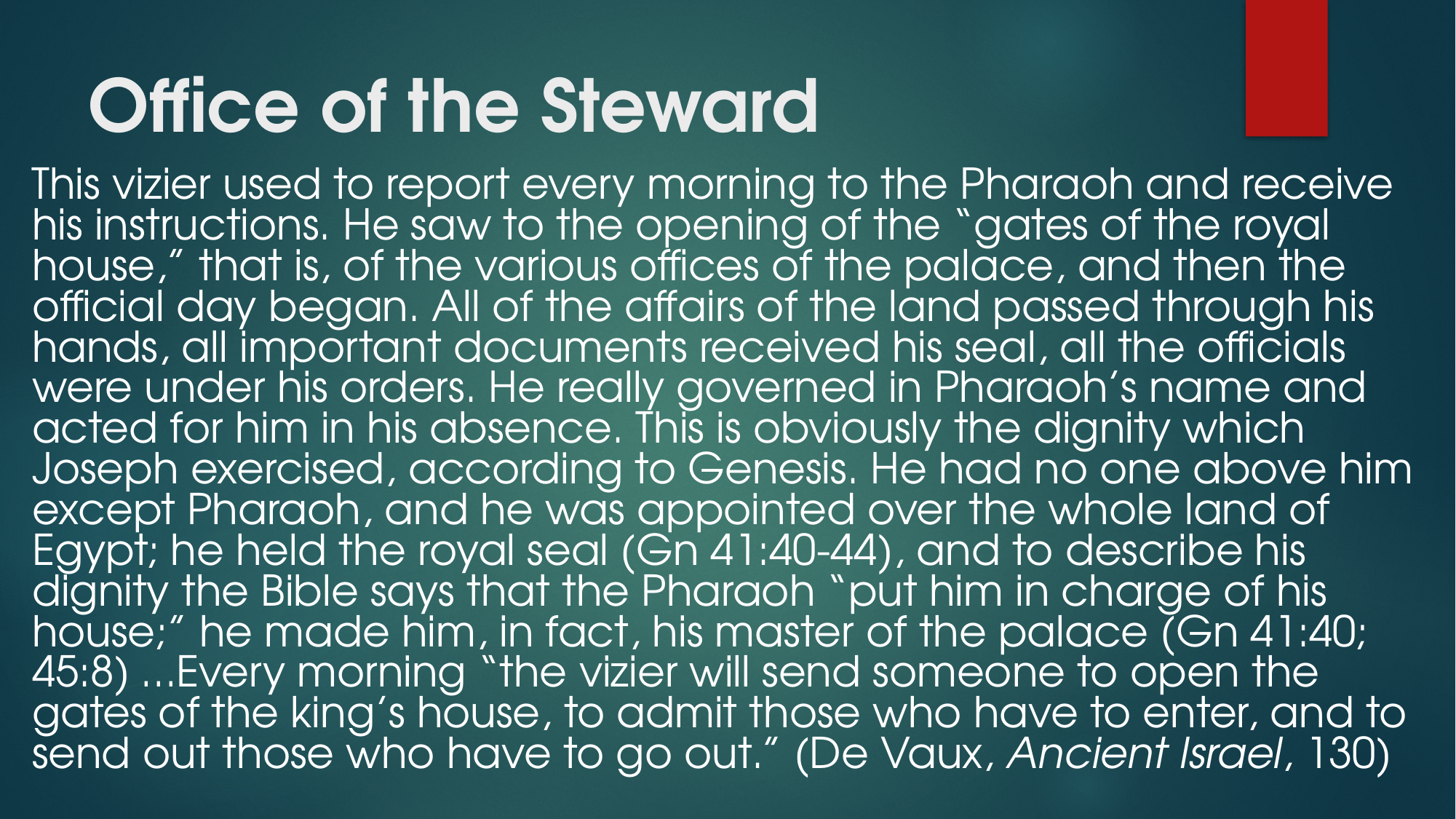

# Office of the Steward
This vizier used to report every morning to the Pharaoh and receive his instructions. He saw to the opening of the “gates of the royal house,” that is, of the various offices of the palace, and then the official day began. All of the affairs of the land passed through his hands, all important documents received his seal, all the officials were under his orders. He really governed in Pharaoh’s name and acted for him in his absence. This is obviously the dignity which Joseph exercised, according to Genesis. He had no one above him except Pharaoh, and he was appointed over the whole land of Egypt; he held the royal seal (Gn 41:40-44), and to describe his dignity the Bible says that the Pharaoh “put him in charge of his house;” he made him, in fact, his master of the palace (Gn 41:40; 45:8) …Every morning “the vizier will send someone to open the gates of the king’s house, to admit those who have to enter, and to send out those who have to go out.” (De Vaux, Ancient Israel, 130)